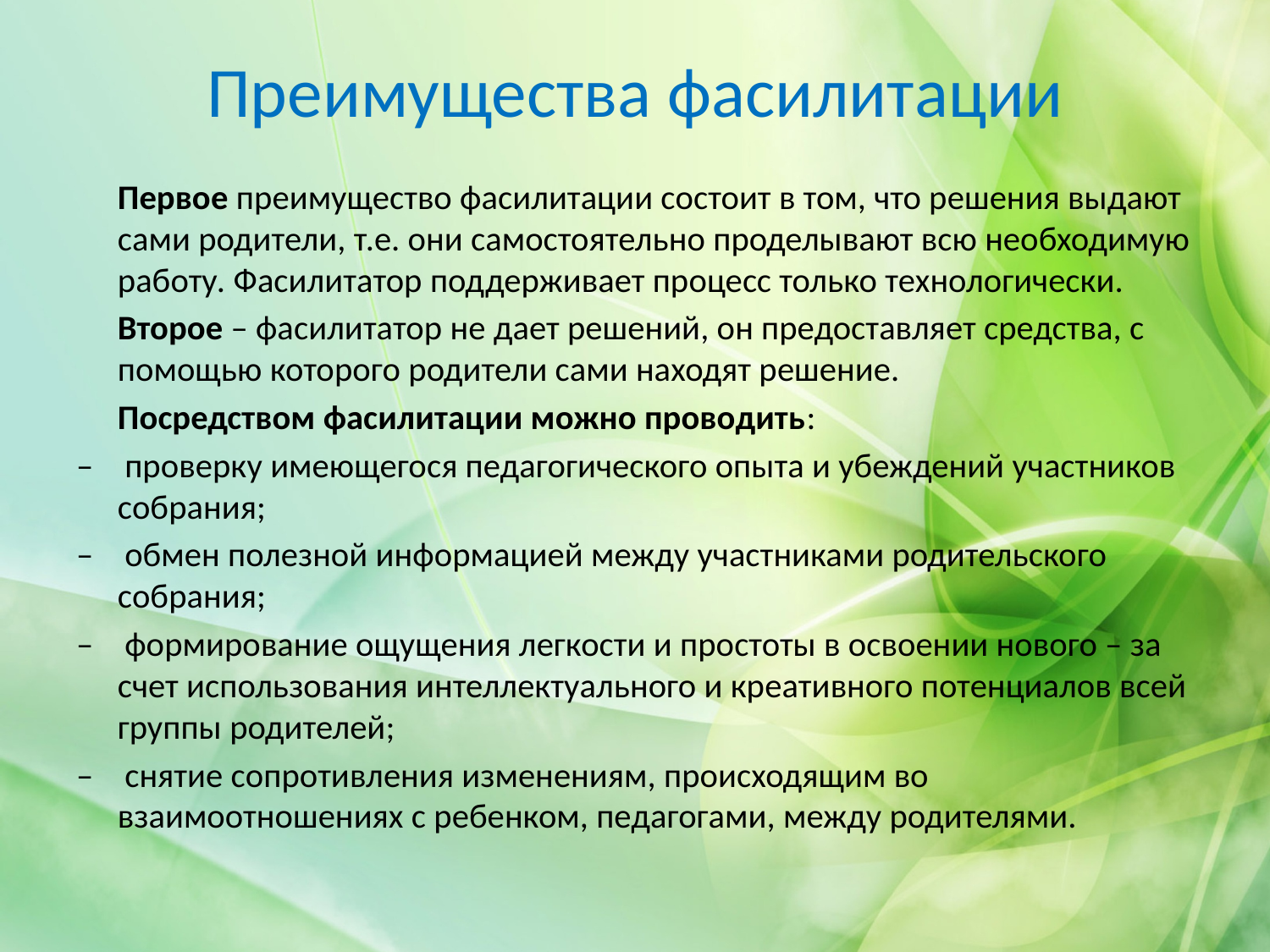

# Преимущества фасилитации
	Первое преимущество фасилитации состоит в том, что решения выдают сами родители, т.е. они самостоятельно проделывают всю необходимую работу. Фасилитатор поддерживает процесс только технологически.
	Второе – фасилитатор не дает решений, он предоставляет средства, с помощью которого родители сами находят решение.
	Посредством фасилитации можно проводить:
–    проверку имеющегося педагогического опыта и убеждений участников собрания;
–    обмен полезной информацией между участниками родительского собрания;
–    формирование ощущения легкости и простоты в освоении нового – за счет использования интеллектуального и креативного потенциалов всей группы родителей;
–    снятие сопротивления изменениям, происходящим во взаимоотношениях с ребенком, педагогами, между родителями.